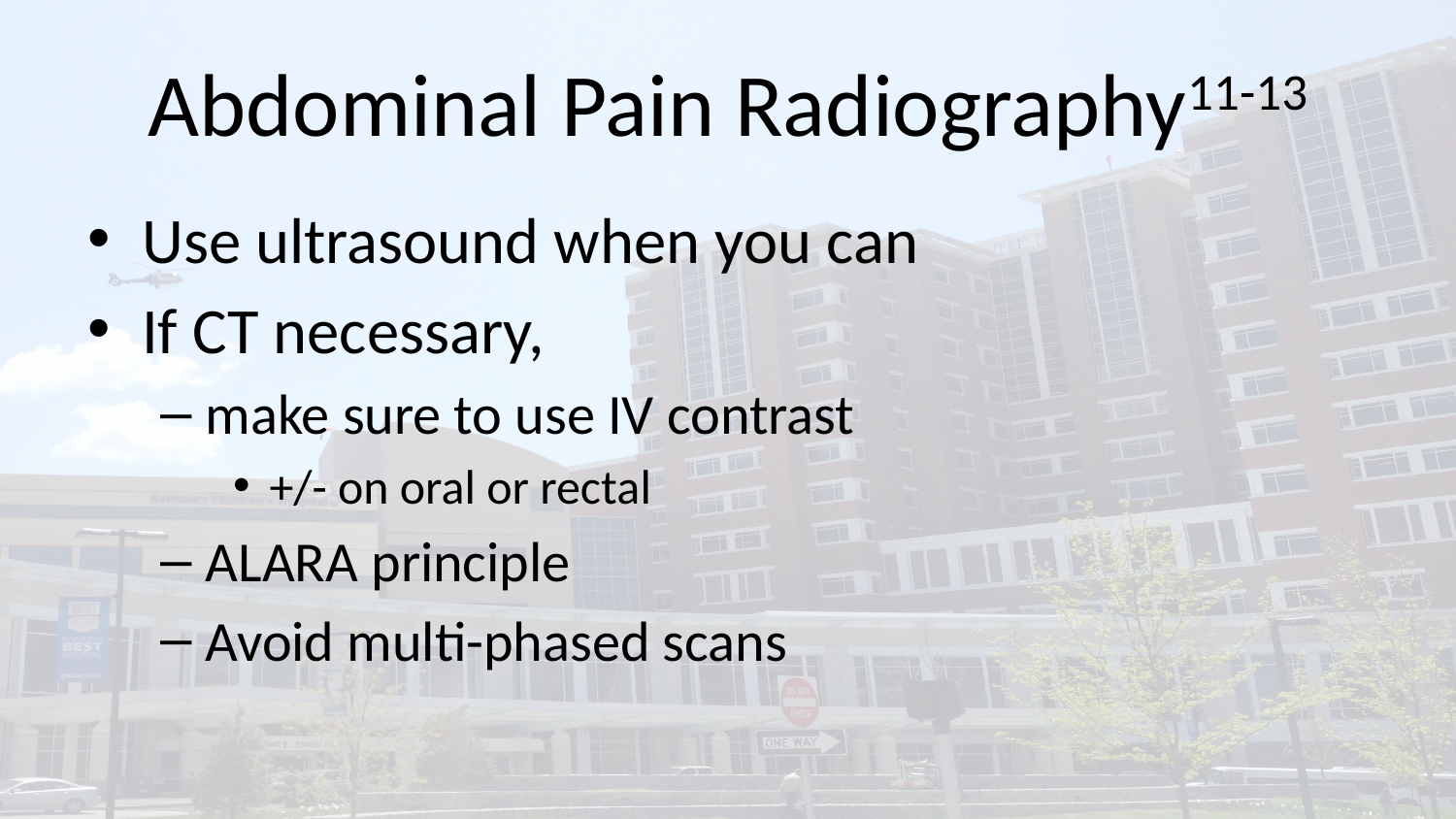

# Abdominal Pain Radiography11-13
Use ultrasound when you can
If CT necessary,
make sure to use IV contrast
+/- on oral or rectal
ALARA principle
Avoid multi-phased scans